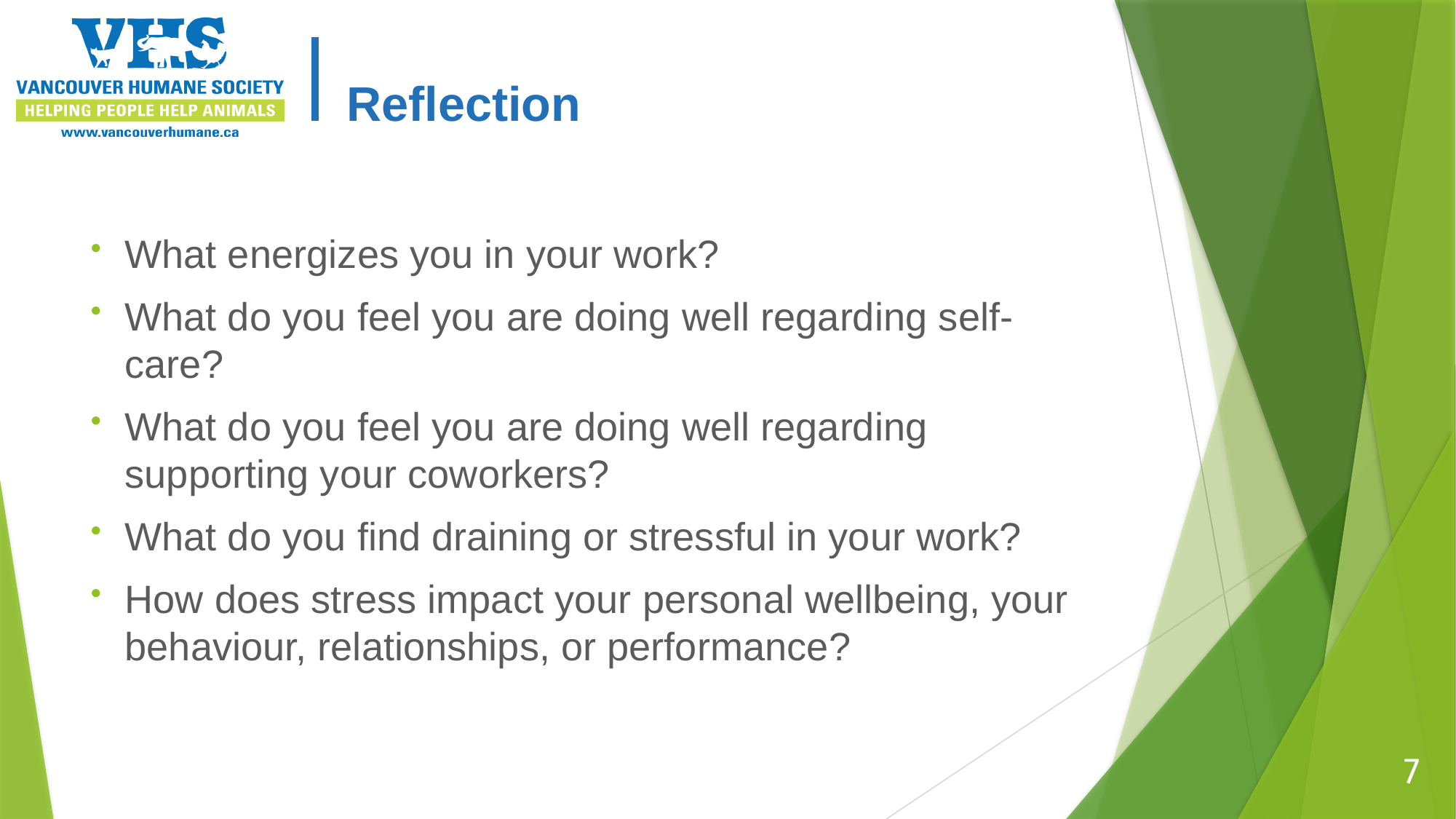

# Reflection
What energizes you in your work?
What do you feel you are doing well regarding self-care?
What do you feel you are doing well regarding supporting your coworkers?
What do you find draining or stressful in your work?
How does stress impact your personal wellbeing, your behaviour, relationships, or performance?

7